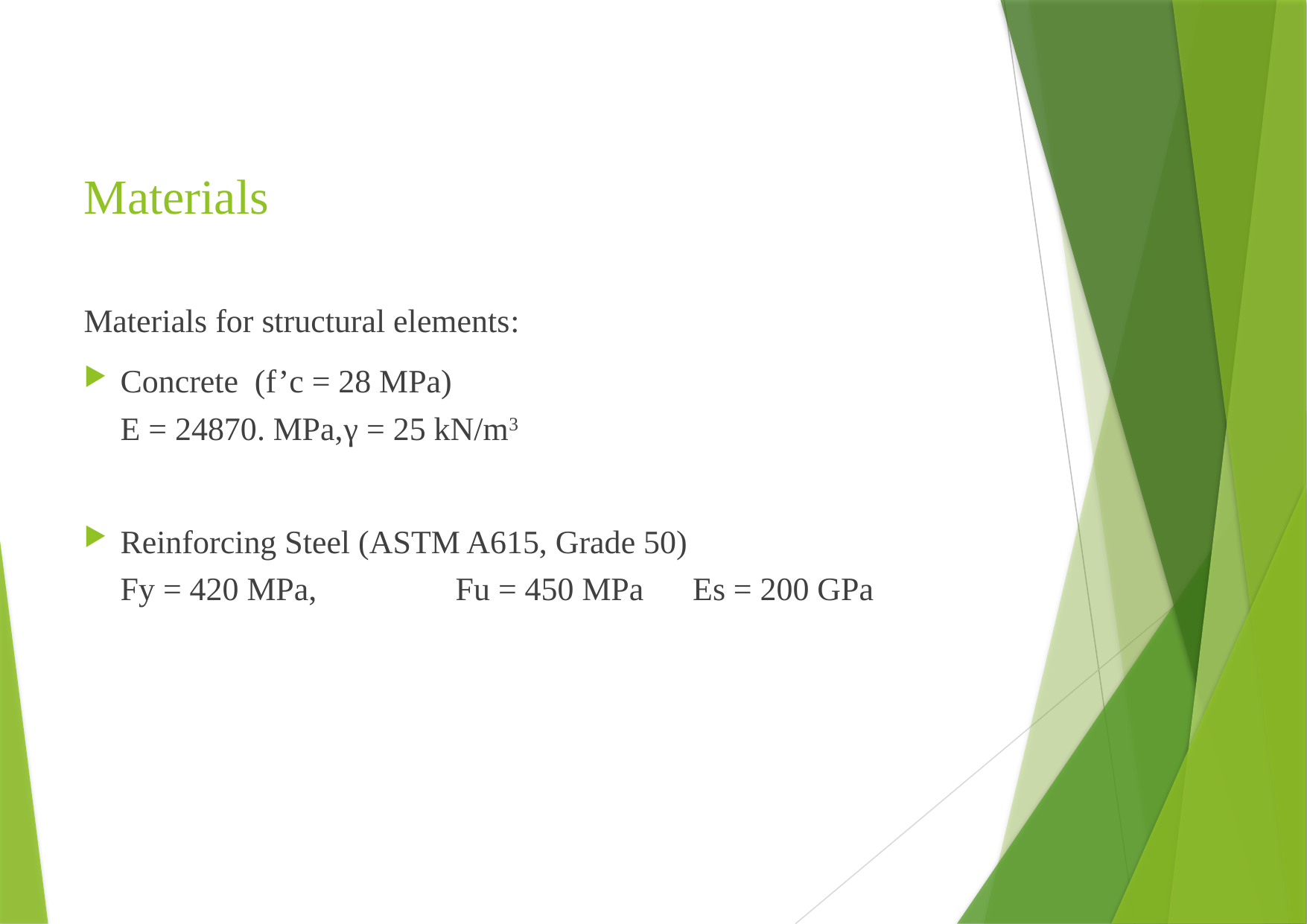

# Materials
Materials for structural elements:
Concrete  (f’c = 28 MPa)
E = 24870. MPa,	γ = 25 kN/m3

Reinforcing Steel (ASTM A615, Grade 50)
Fy = 420 MPa,		Fu = 450 MPa      Es = 200 GPa